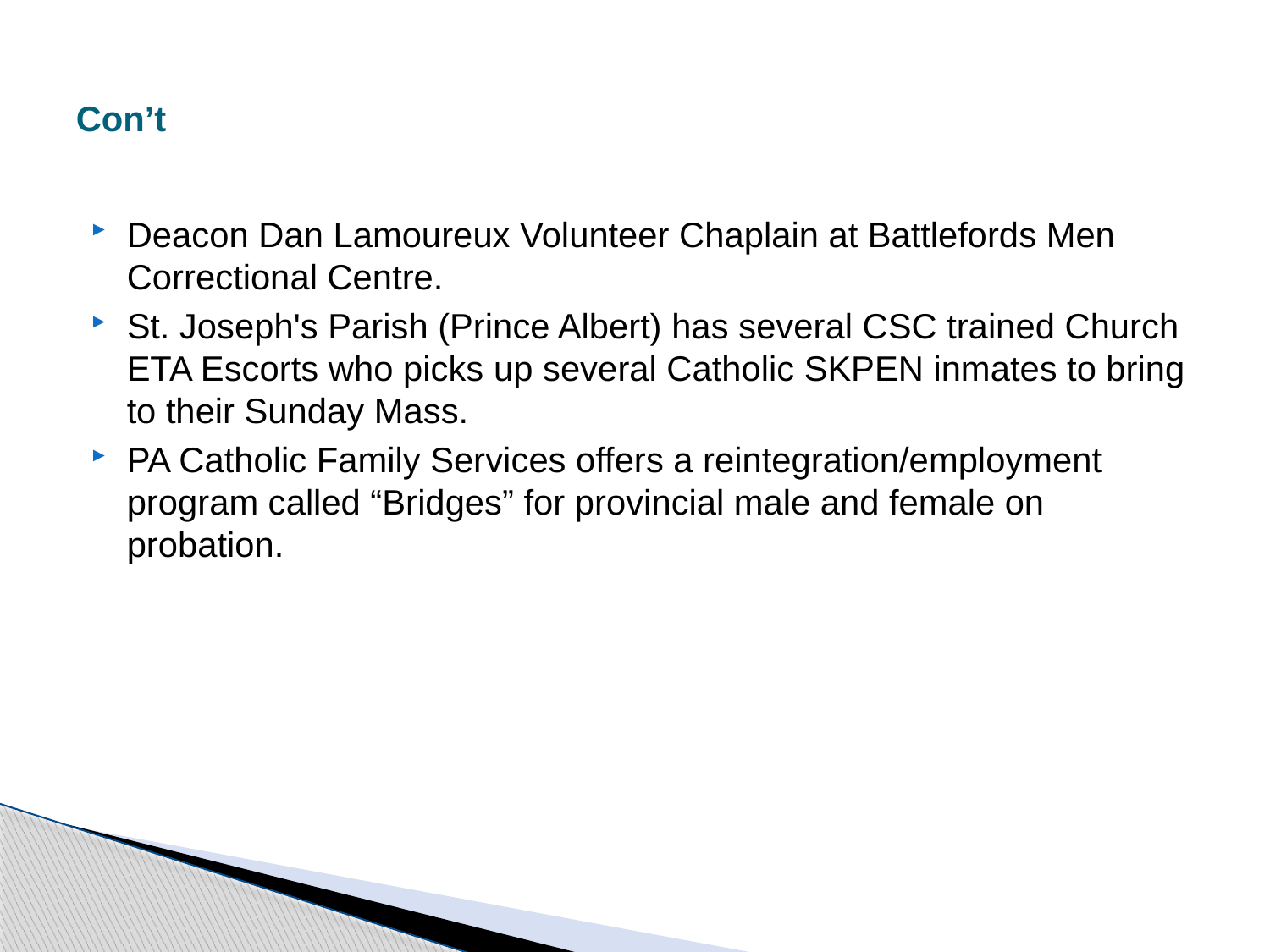

# Con’t
Deacon Dan Lamoureux Volunteer Chaplain at Battlefords Men Correctional Centre.
St. Joseph's Parish (Prince Albert) has several CSC trained Church ETA Escorts who picks up several Catholic SKPEN inmates to bring to their Sunday Mass.
PA Catholic Family Services offers a reintegration/employment  program called “Bridges” for provincial male and female on probation.